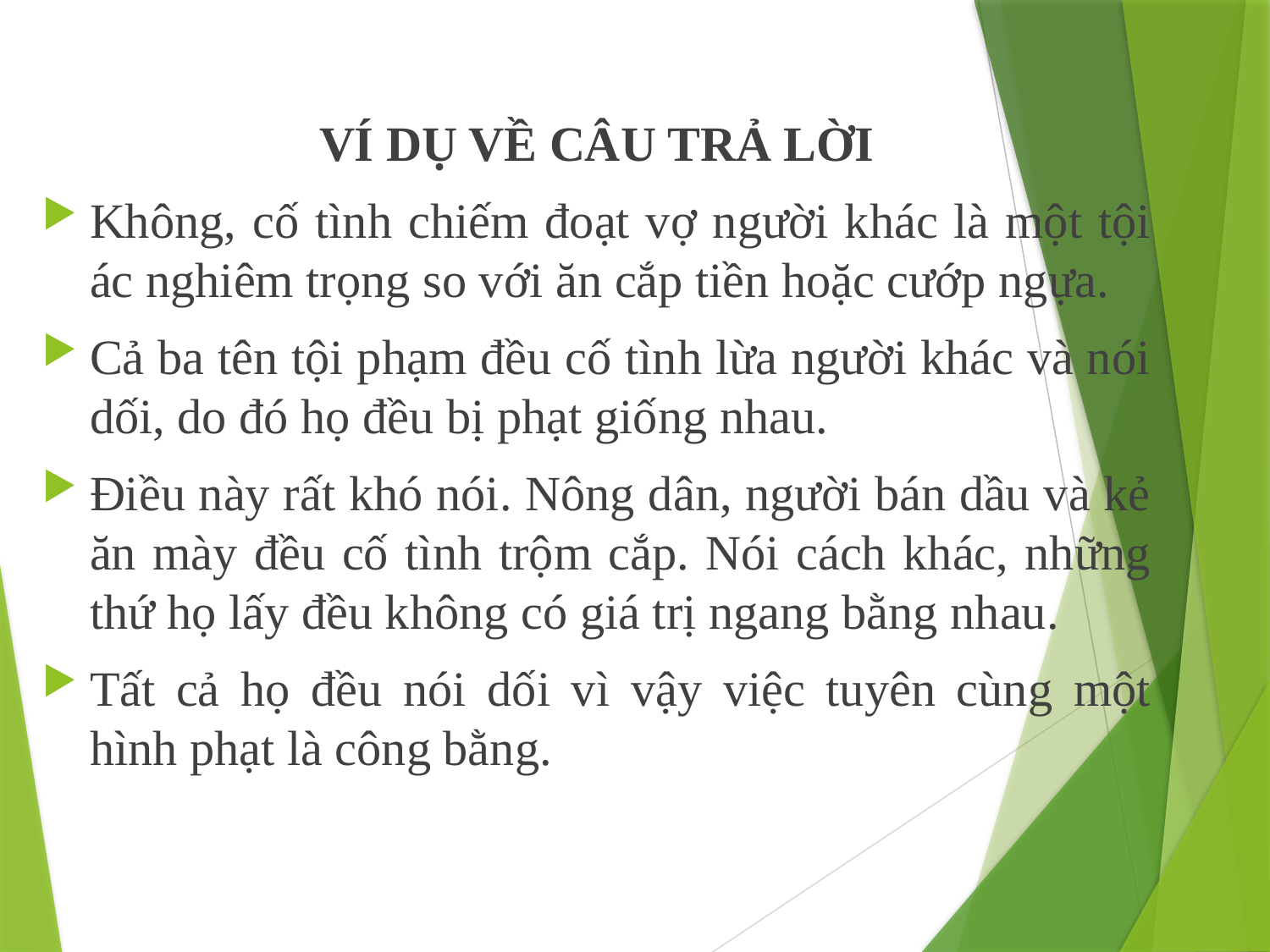

VÍ DỤ VỀ CÂU TRẢ LỜI
Không, cố tình chiếm đoạt vợ người khác là một tội ác nghiêm trọng so với ăn cắp tiền hoặc cướp ngựa.
Cả ba tên tội phạm đều cố tình lừa người khác và nói dối, do đó họ đều bị phạt giống nhau.
Điều này rất khó nói. Nông dân, người bán dầu và kẻ ăn mày đều cố tình trộm cắp. Nói cách khác, những thứ họ lấy đều không có giá trị ngang bằng nhau.
Tất cả họ đều nói dối vì vậy việc tuyên cùng một hình phạt là công bằng.